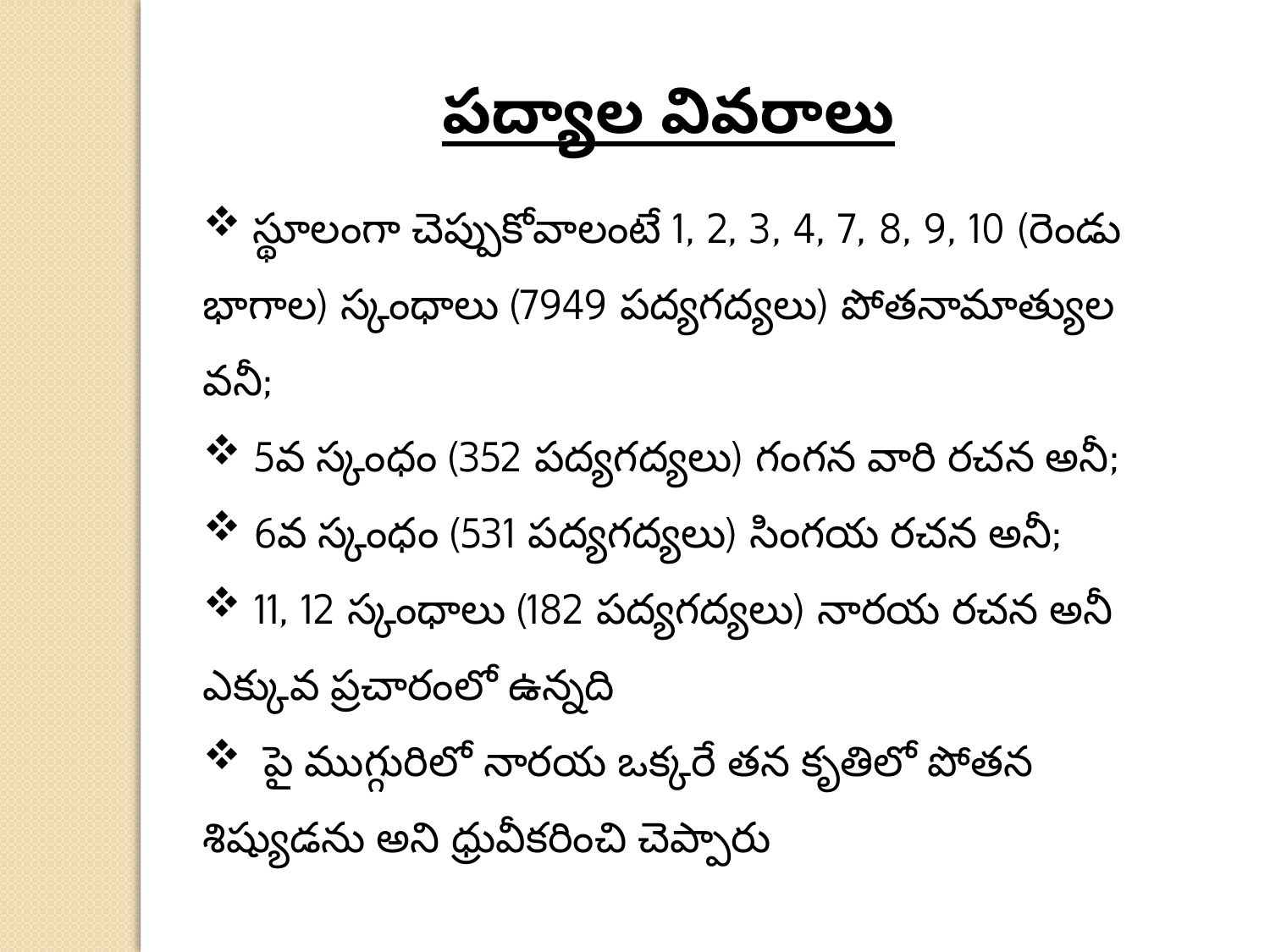

పద్యాల వివరాలు
 స్థూలంగా చెప్పుకోవాలంటే 1, 2, 3, 4, 7, 8, 9, 10 (రెండు భాగాల) స్కంధాలు (7949 పద్యగద్యలు) పోతనామాత్యుల వనీ;
 5వ స్కంధం (352 పద్యగద్యలు) గంగన వారి రచన అనీ;
 6వ స్కంధం (531 పద్యగద్యలు) సింగయ రచన అనీ;
 11, 12 స్కంధాలు (182 పద్యగద్యలు) నారయ రచన అనీ ఎక్కువ ప్రచారంలో ఉన్నది
  పై ముగ్గురిలో నారయ ఒక్కరే తన కృతిలో పోతన శిష్యుడను అని ధ్రువీకరించి చెప్పారు